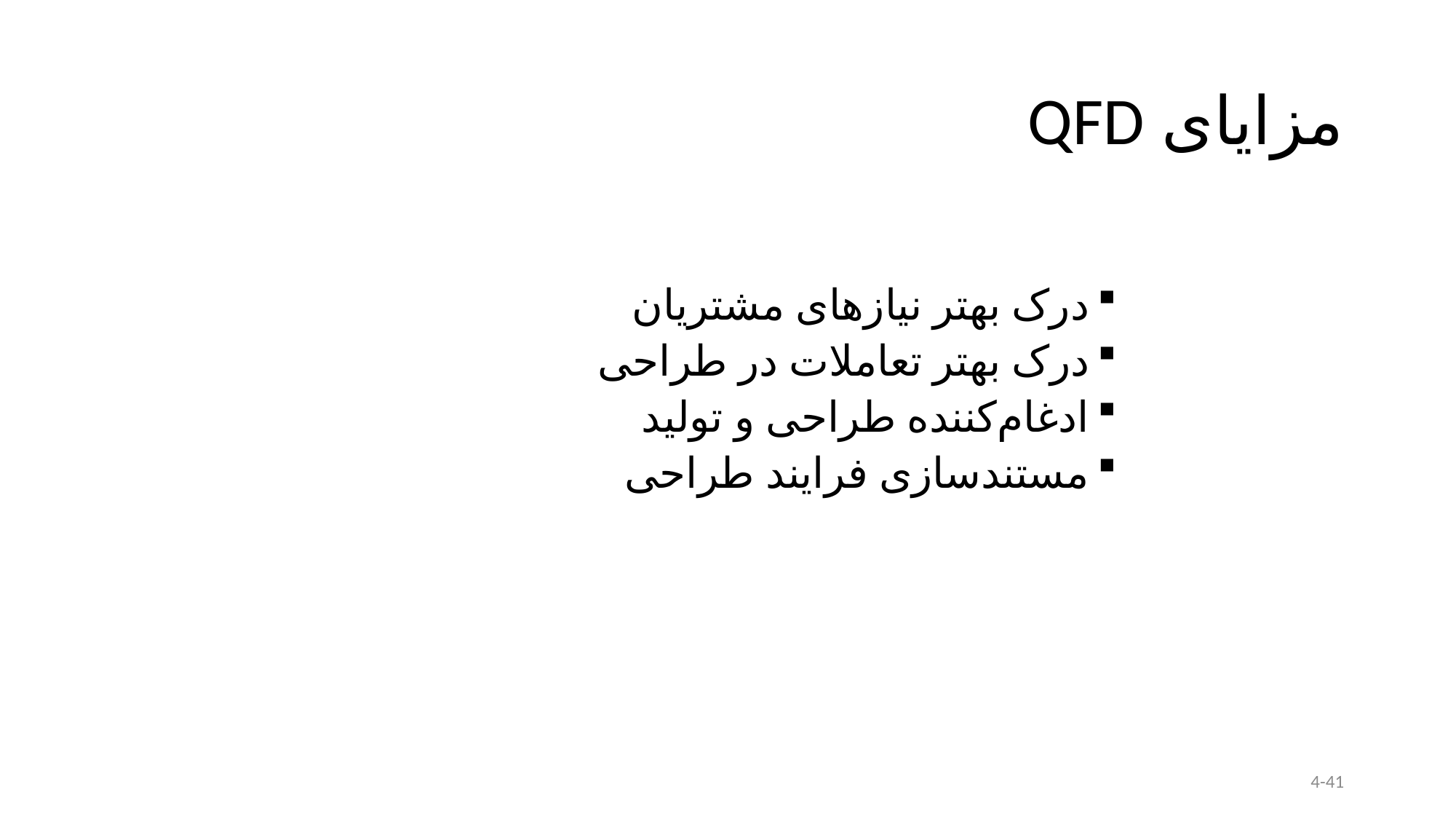

# مزایای QFD
درک بهتر نیازهای مشتریان
درک بهتر تعاملات در طراحی
ادغام‌کننده طراحی و تولید
مستندسازی فرایند طراحی
4-41